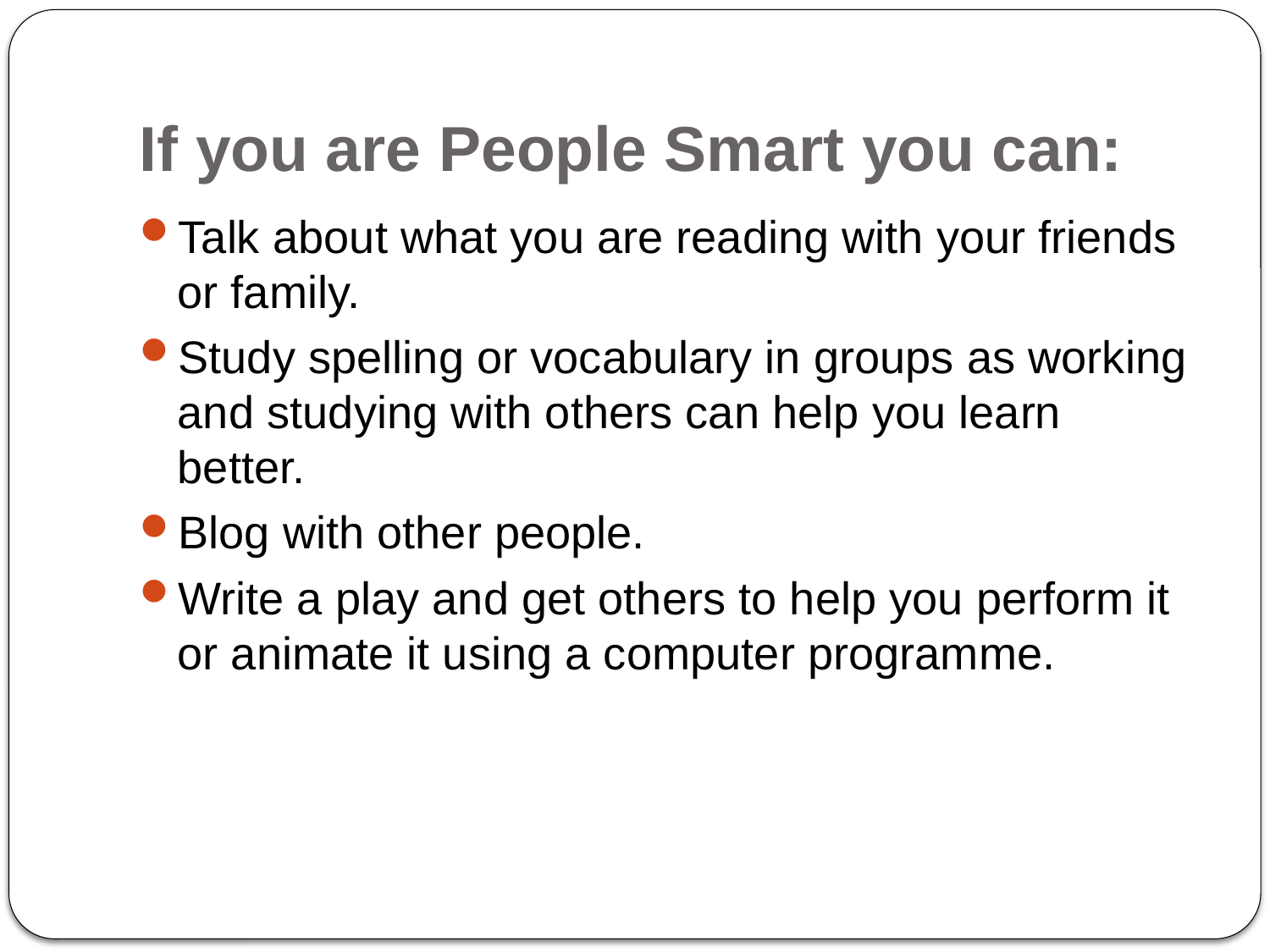

# If you are People Smart you can:
Talk about what you are reading with your friends or family.
Study spelling or vocabulary in groups as working and studying with others can help you learn better.
Blog with other people.
Write a play and get others to help you perform it or animate it using a computer programme.